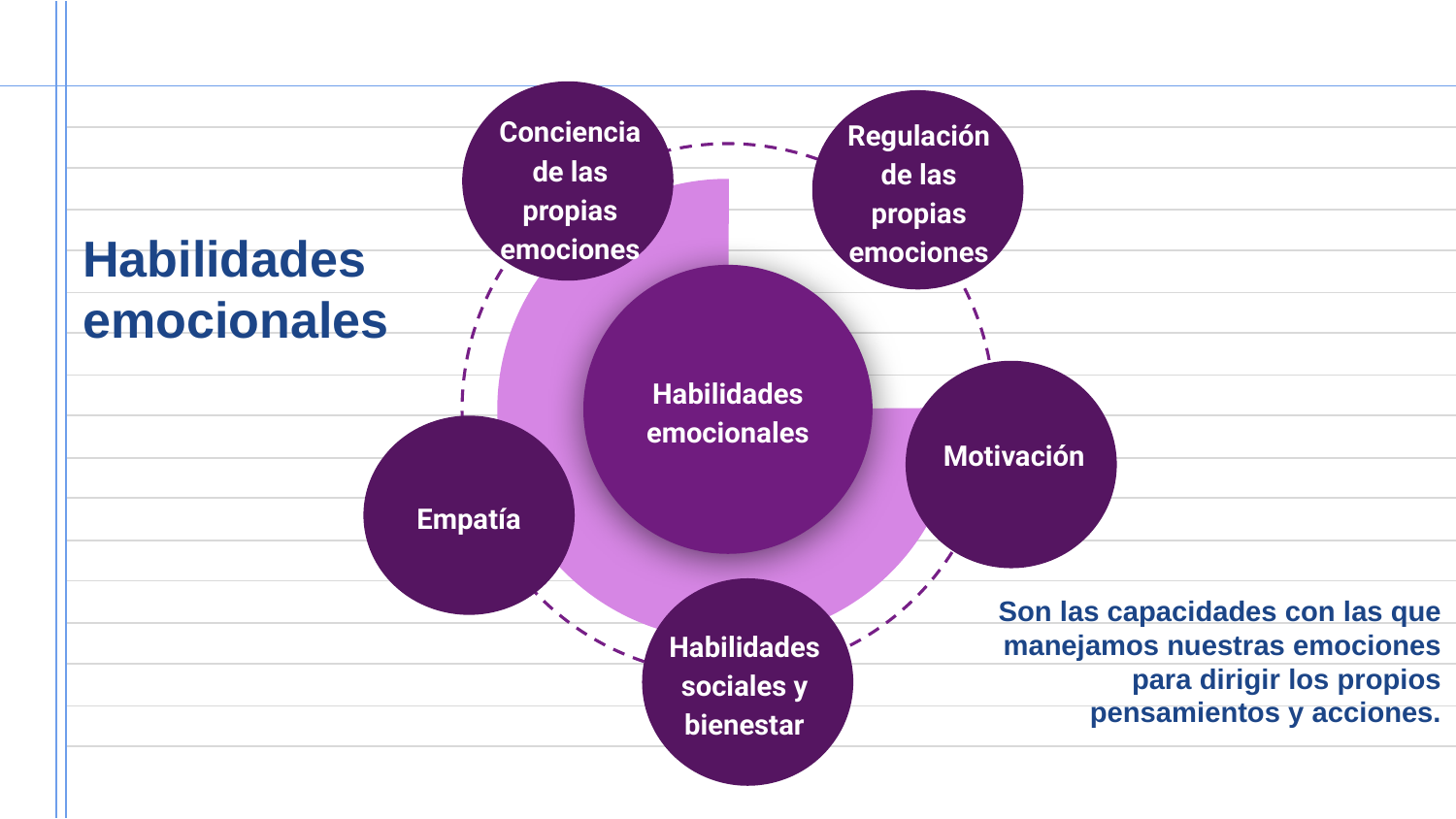

Conciencia de las propias emociones

Regulación de las propias emociones

# Habilidades emocionales

Habilidades emocionales

Motivación

Empatía

Habilidades sociales y bienestar
Son las capacidades con las que manejamos nuestras emociones para dirigir los propios pensamientos y acciones.